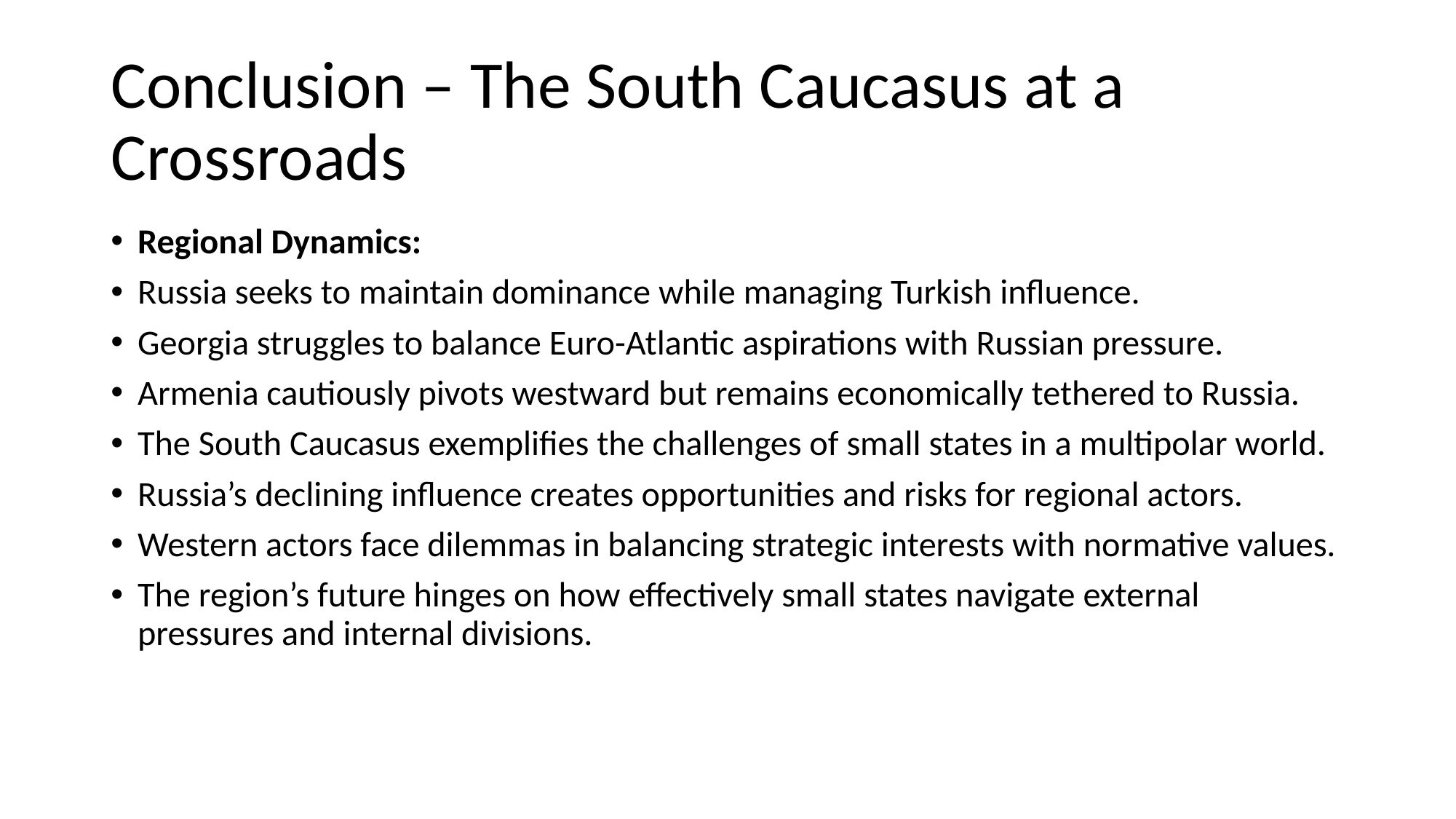

# Conclusion – The South Caucasus at a Crossroads
Regional Dynamics:
Russia seeks to maintain dominance while managing Turkish influence.
Georgia struggles to balance Euro-Atlantic aspirations with Russian pressure.
Armenia cautiously pivots westward but remains economically tethered to Russia.
The South Caucasus exemplifies the challenges of small states in a multipolar world.
Russia’s declining influence creates opportunities and risks for regional actors.
Western actors face dilemmas in balancing strategic interests with normative values.
The region’s future hinges on how effectively small states navigate external pressures and internal divisions.